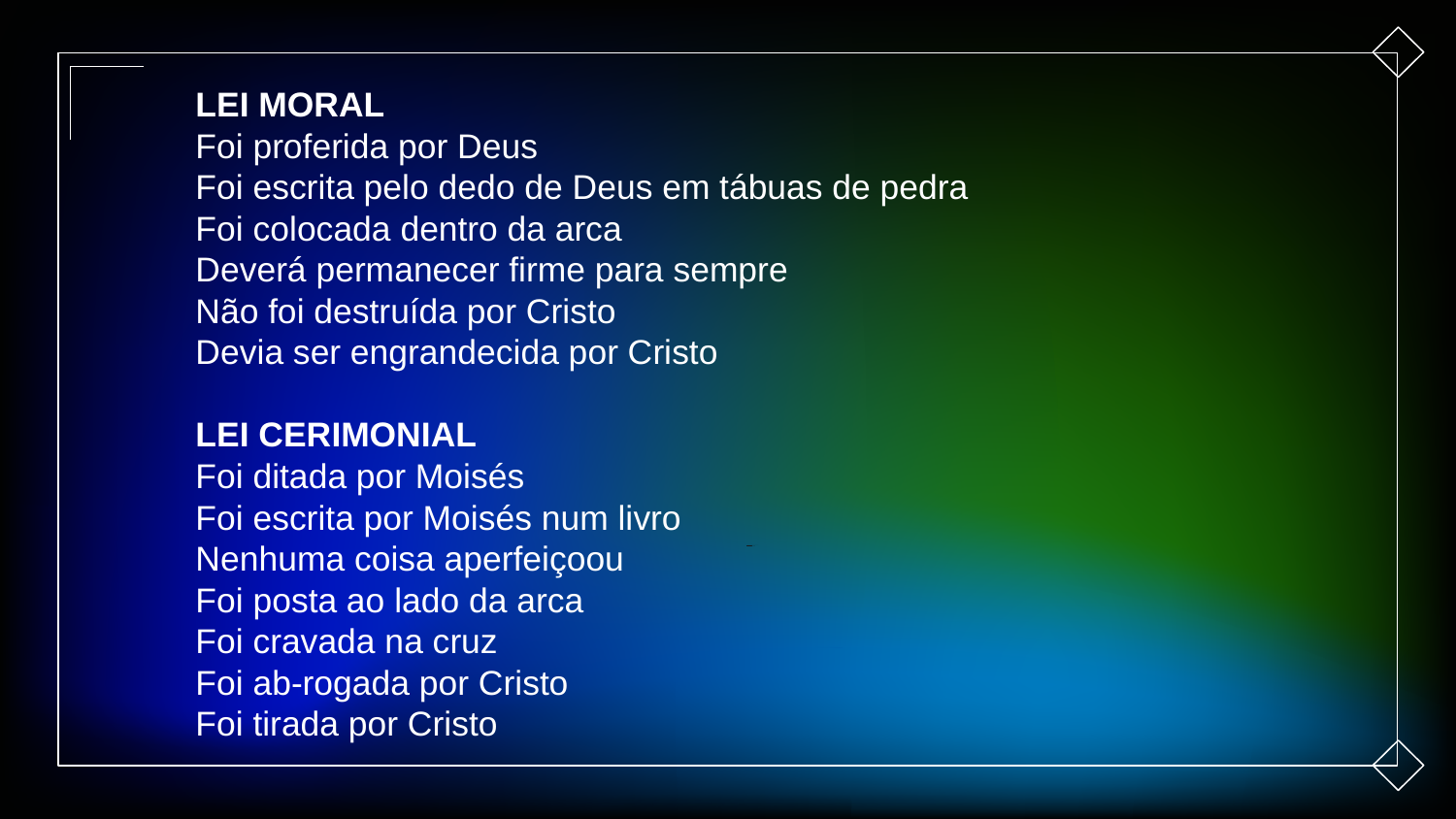

LEI MORAL
Foi proferida por Deus
Foi escrita pelo dedo de Deus em tábuas de pedra
Foi colocada dentro da arca
Deverá permanecer firme para sempre
Não foi destruída por Cristo
Devia ser engrandecida por Cristo

LEI CERIMONIAL
Foi ditada por Moisés
Foi escrita por Moisés num livro
Nenhuma coisa aperfeiçoou
Foi posta ao lado da arca
Foi cravada na cruz
Foi ab-rogada por Cristo
Foi tirada por Cristo